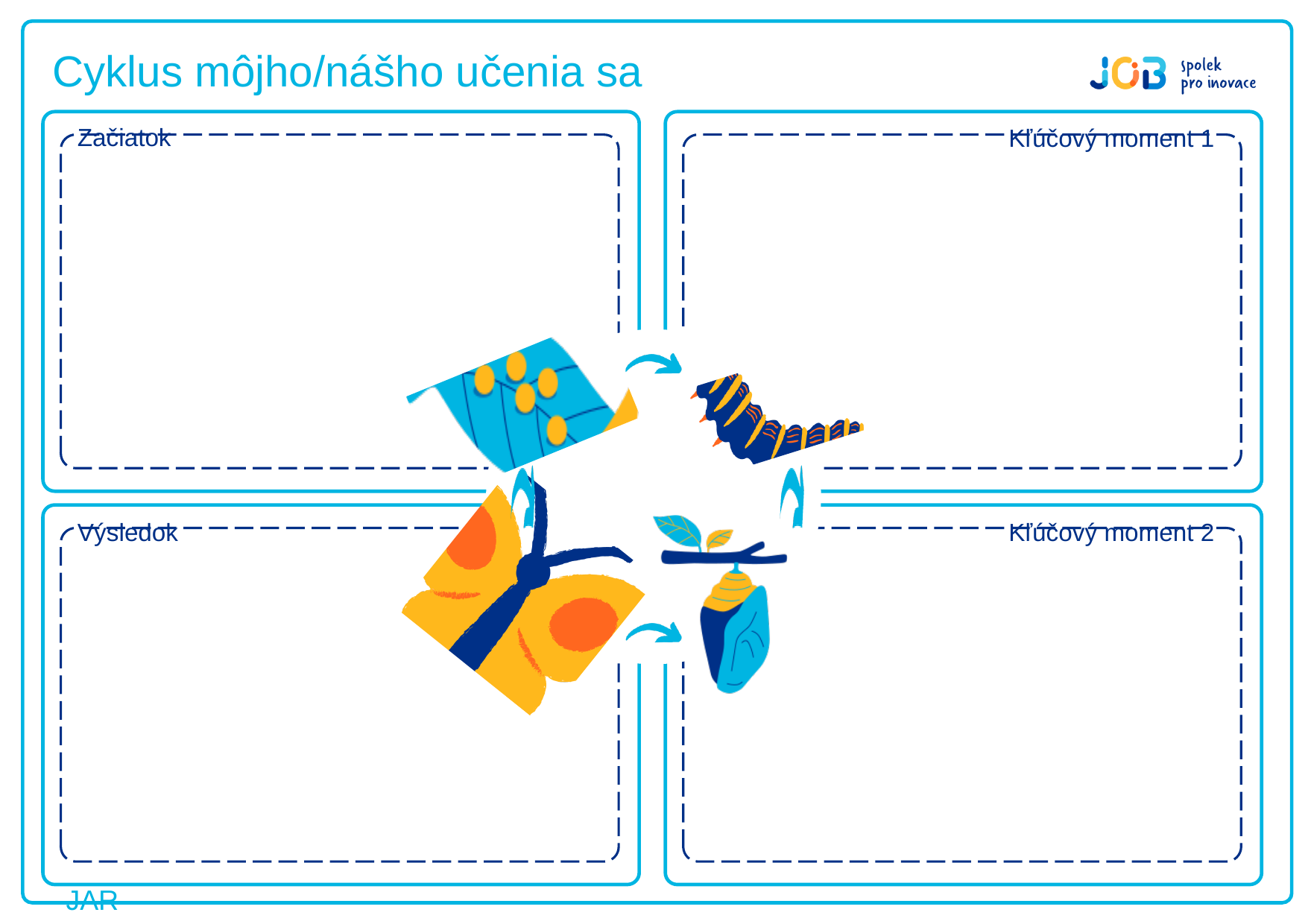

Cyklus môjho/nášho učenia sa

Začiatok
 Kľúčový moment 1

Výsledok
 Kľúčový moment 2

JAR